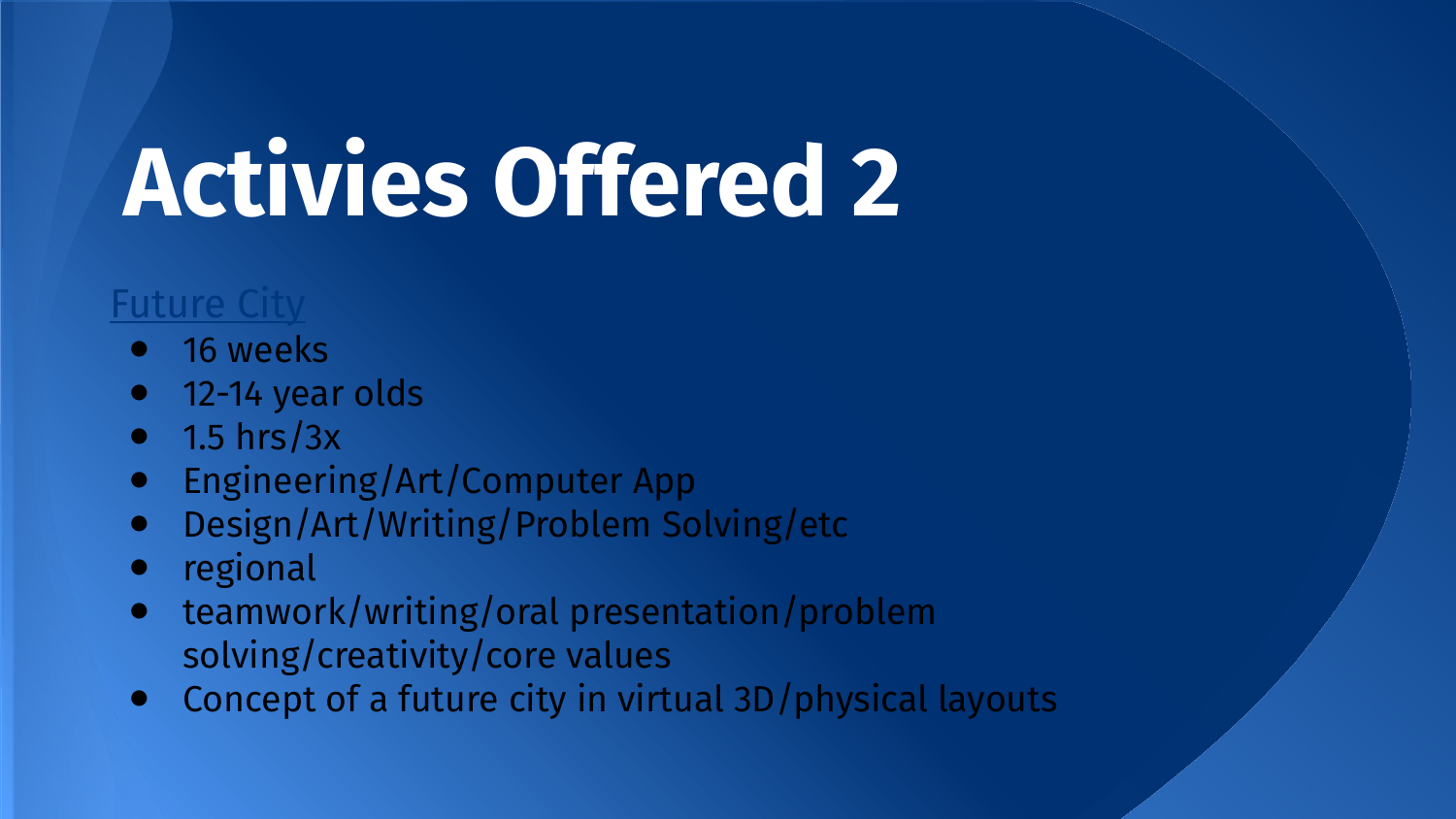

# Activies Offered 2
Future City
16 weeks
12-14 year olds
1.5 hrs/3x
Engineering/Art/Computer App
Design/Art/Writing/Problem Solving/etc
regional
teamwork/writing/oral presentation/problem solving/creativity/core values
Concept of a future city in virtual 3D/physical layouts